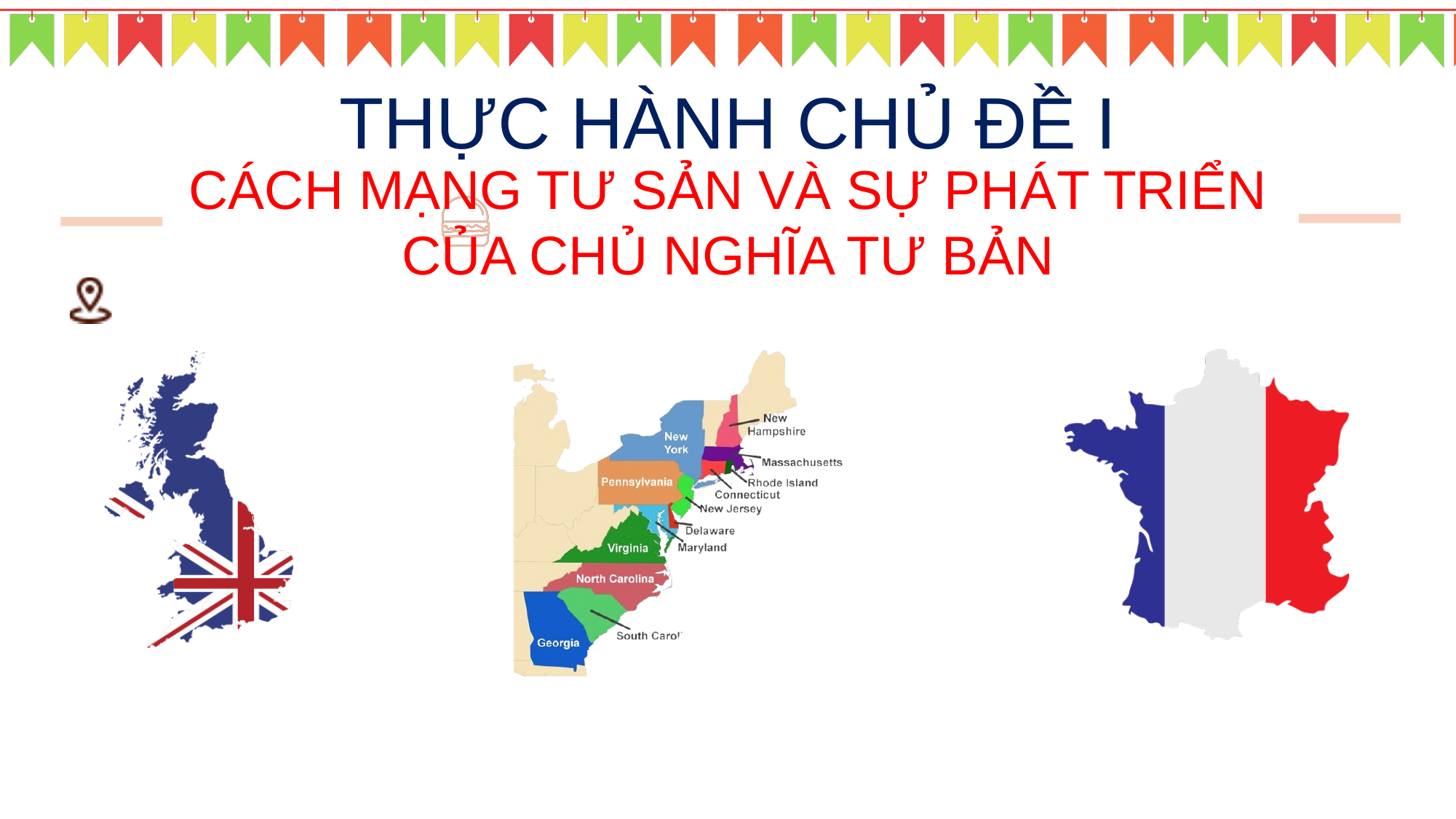

THỰC HÀNH CHỦ ĐỀ I
CÁCH MẠNG TƯ SẢN VÀ SỰ PHÁT TRIỂN CỦA CHỦ NGHĨA TƯ BẢN